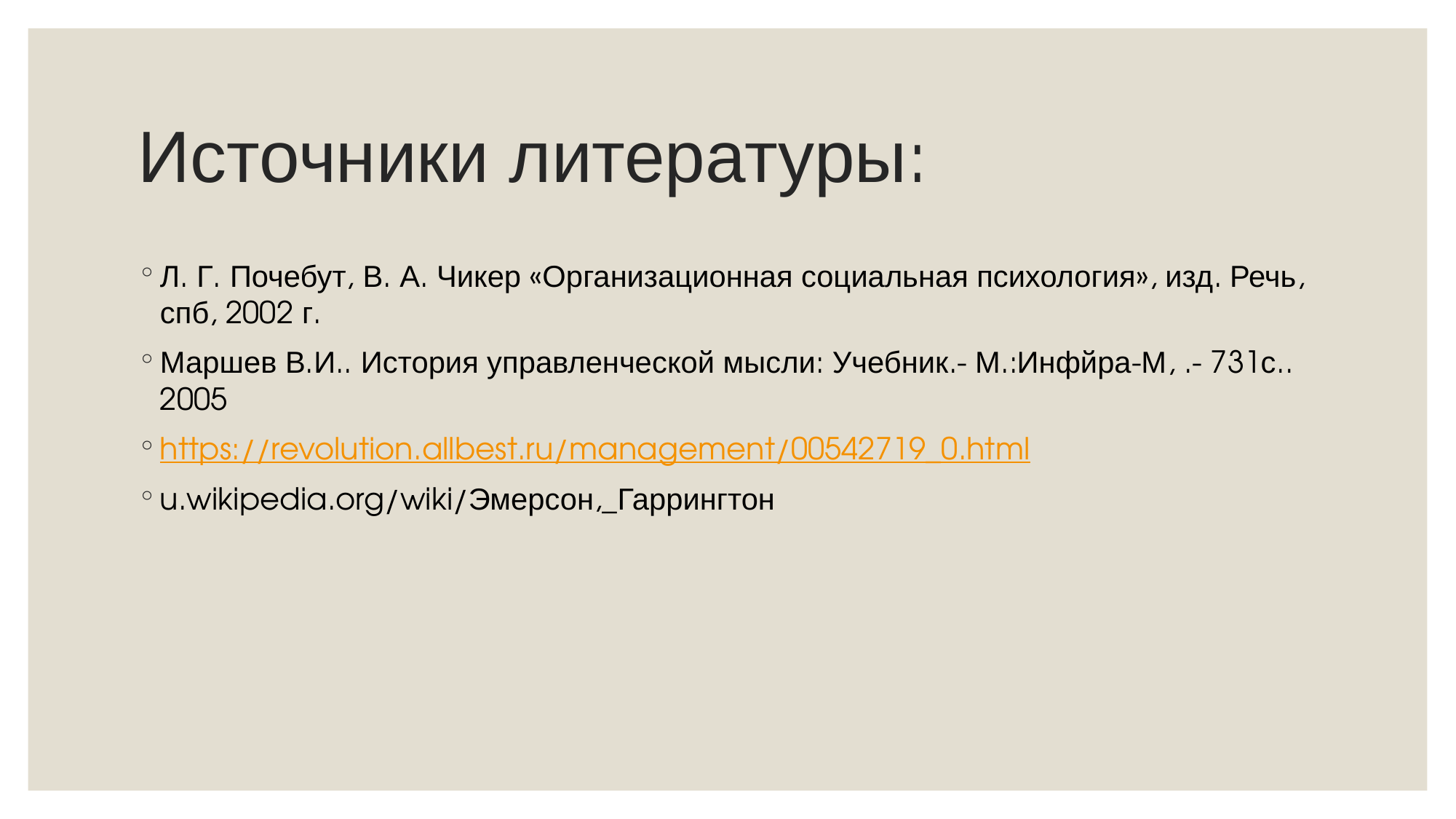

# Источники литературы:
Л. Г. Почебут, В. А. Чикер «Организационная социальная психология», изд. Речь, спб, 2002 г.
Маршев В.И.. История управленческой мысли: Учебник.- М.:Инфйра-М, .- 731с.. 2005
https://revolution.allbest.ru/management/00542719_0.html
u.wikipedia.org/wiki/Эмерсон,_Гаррингтон